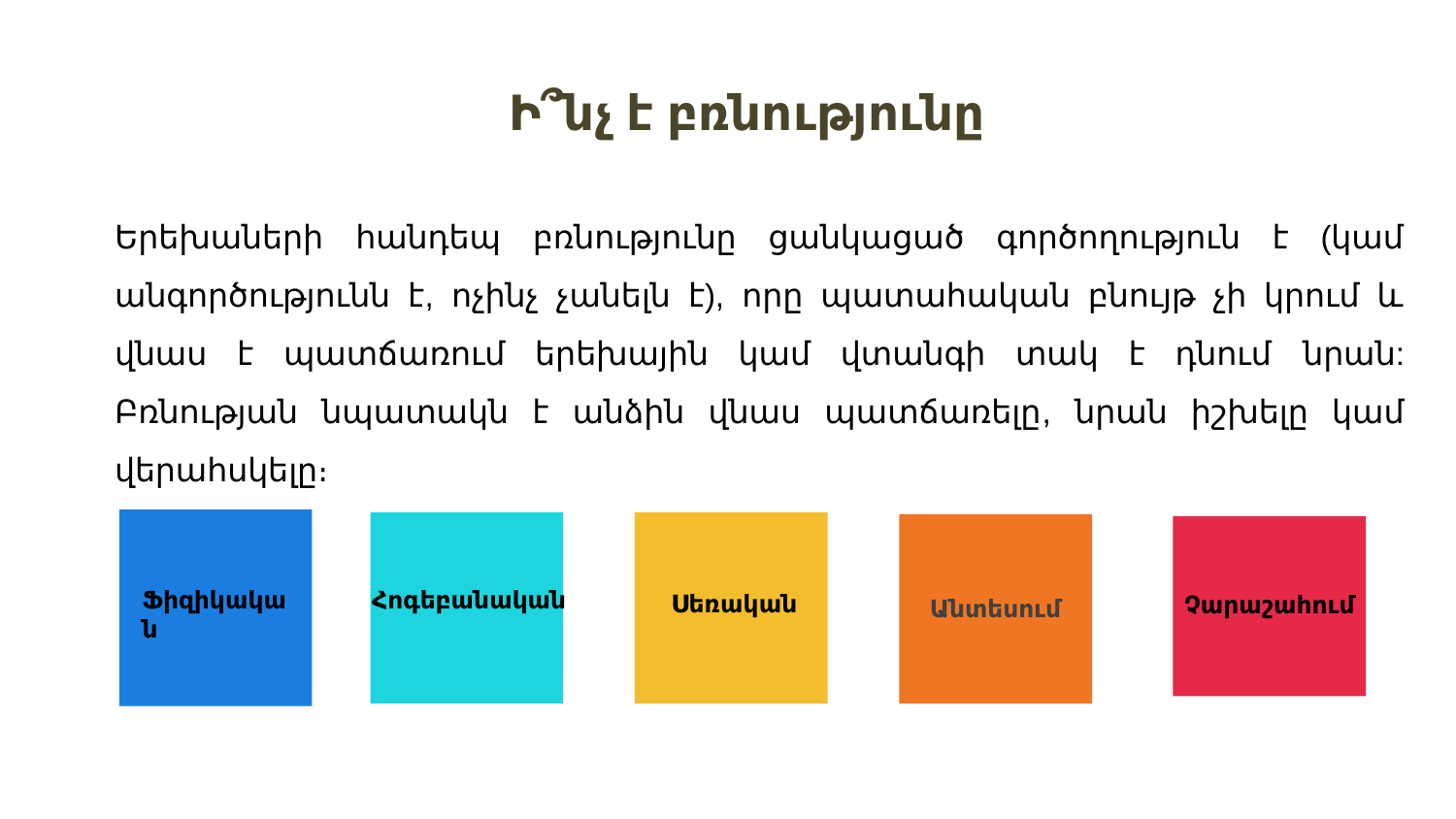

Ի՞նչ է բռնությունը
Երեխաների հանդեպ բռնությունը ցանկացած գործողություն է (կամ անգործությունն է, ոչինչ չանելն է), որը պատահական բնույթ չի կրում և վնաս է պատճառում երեխային կամ վտանգի տակ է դնում նրան: Բռնության նպատակն է անձին վնաս պատճառելը, նրան իշխելը կամ վերահսկելը։

Սեռական
Ֆիզիկական
Հոգեբանական
Չարաշահում
Անտեսում